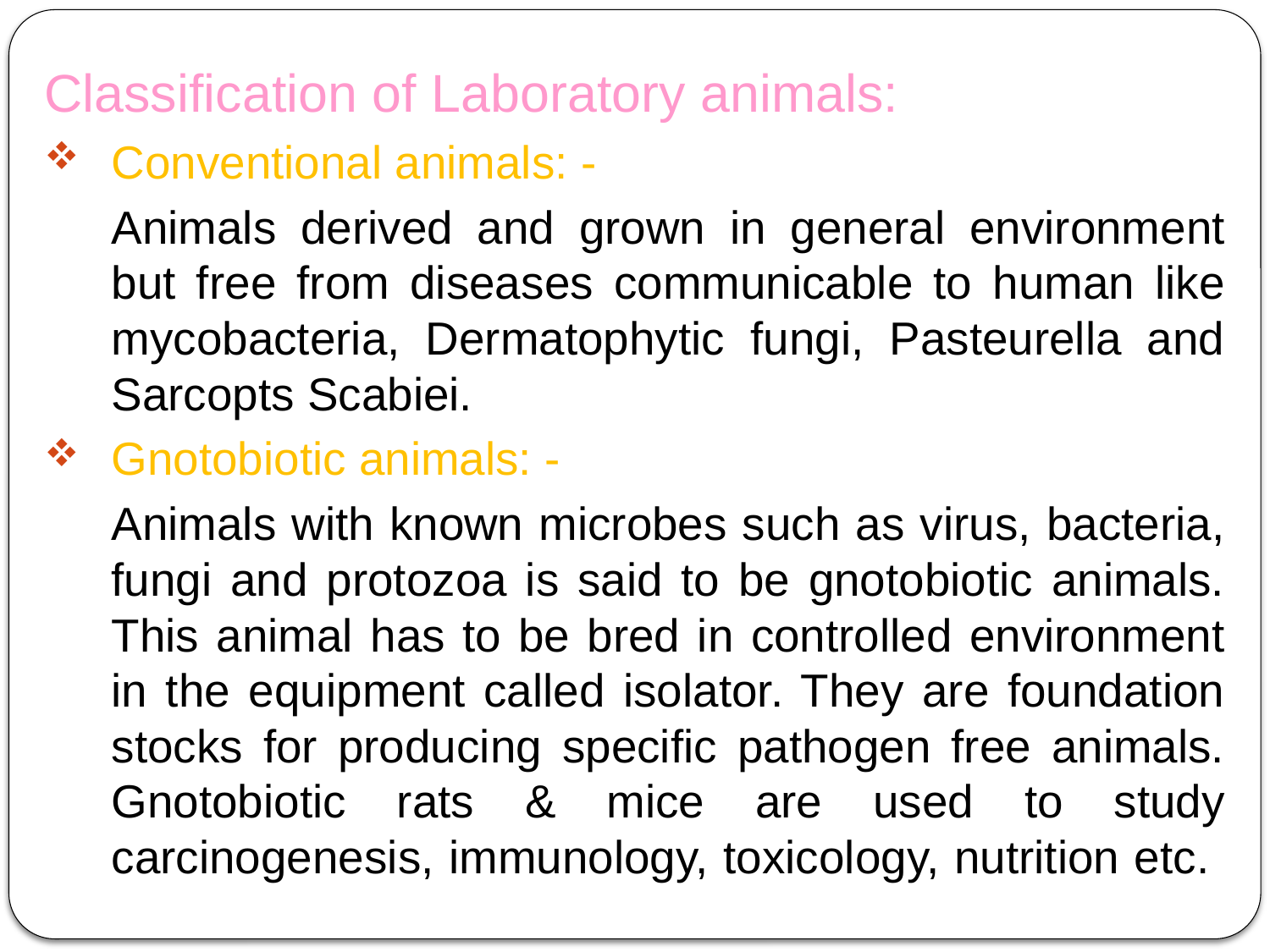

Classification of Laboratory animals:
Conventional animals: -
	Animals derived and grown in general environment but free from diseases communicable to human like mycobacteria, Dermatophytic fungi, Pasteurella and Sarcopts Scabiei.
Gnotobiotic animals: -
	Animals with known microbes such as virus, bacteria, fungi and protozoa is said to be gnotobiotic animals. This animal has to be bred in controlled environment in the equipment called isolator. They are foundation stocks for producing specific pathogen free animals. Gnotobiotic rats & mice are used to study carcinogenesis, immunology, toxicology, nutrition etc.